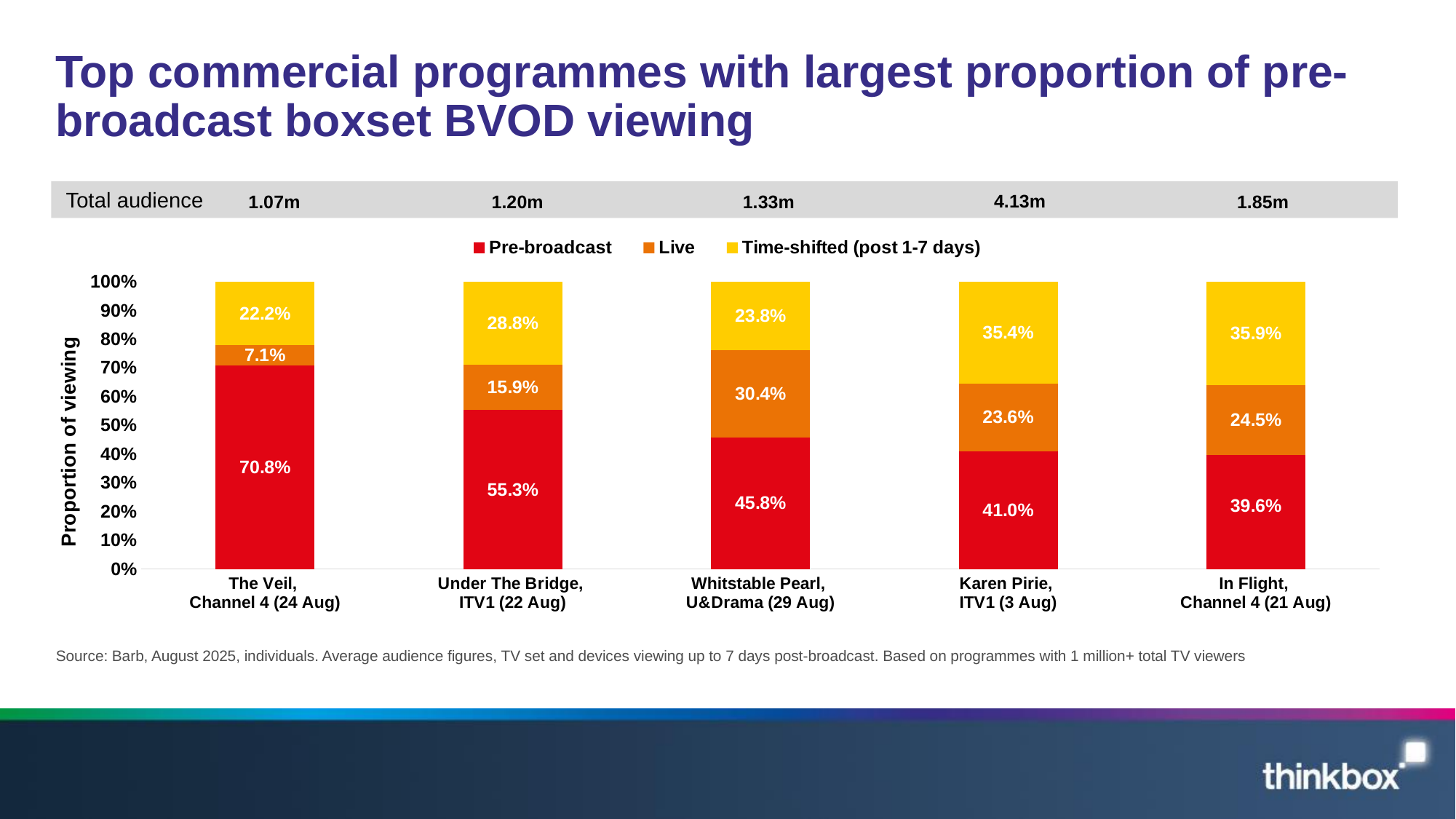

# Top commercial programmes with largest proportion of pre-broadcast boxset BVOD viewing

### Chart

| Category | Pre-broadcast | Live | Time-shifted (post 1-7 days) |
|---|---|---|---|
| The Veil,
Channel 4 (24 Aug) | 0.707874361990496 | 0.07056657962863229 | 0.2216525240492539 |
| Under The Bridge,
ITV1 (22 Aug) | 0.5533696643715537 | 0.1589163658101661 | 0.2877139698182803 |
| Whitstable Pearl,
U&Drama (29 Aug) | 0.4577941228529734 | 0.3039230984298661 | 0.23828277871716055 |
| Karen Pirie,
ITV1 (3 Aug) | 0.4101382995148793 | 0.2362970251522544 | 0.35354044719535455 |
| In Flight,
Channel 4 (21 Aug) | 0.3960131135912985 | 0.24504113182298728 | 0.3589457545857142 |
Total audience

1.07m
1.20m
1.33m
4.13m

1.85m
Source: Barb, August 2025, individuals. Average audience figures, TV set and devices viewing up to 7 days post-broadcast. Based on programmes with 1 million+ total TV viewers